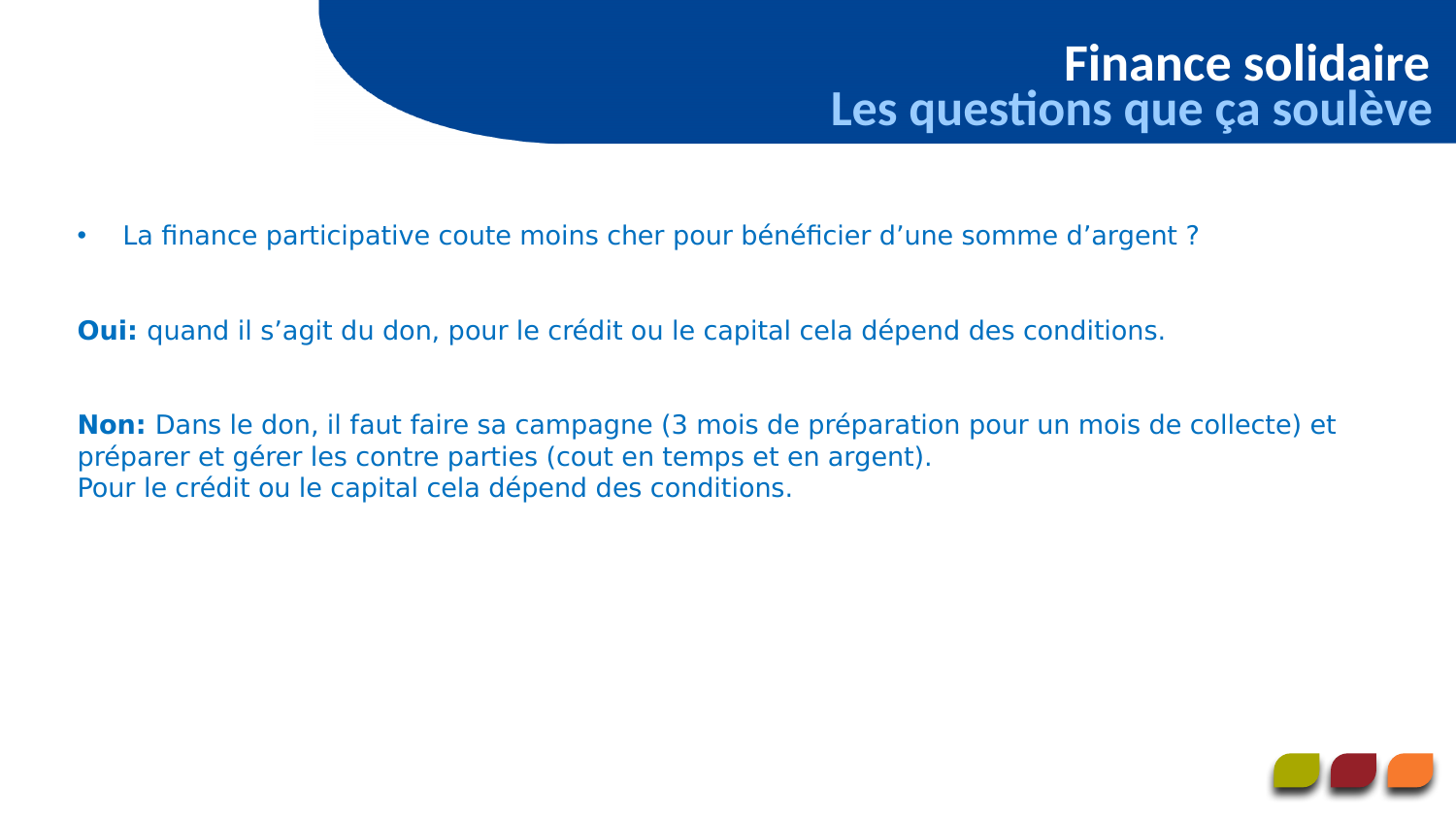

Finance solidaire

Les questions que ça soulève

La finance participative coute moins cher pour bénéficier d’une somme d’argent ?

Oui: quand il s’agit du don, pour le crédit ou le capital cela dépend des conditions.

Non: Dans le don, il faut faire sa campagne (3 mois de préparation pour un mois de collecte) et préparer et gérer les contre parties (cout en temps et en argent).
Pour le crédit ou le capital cela dépend des conditions.